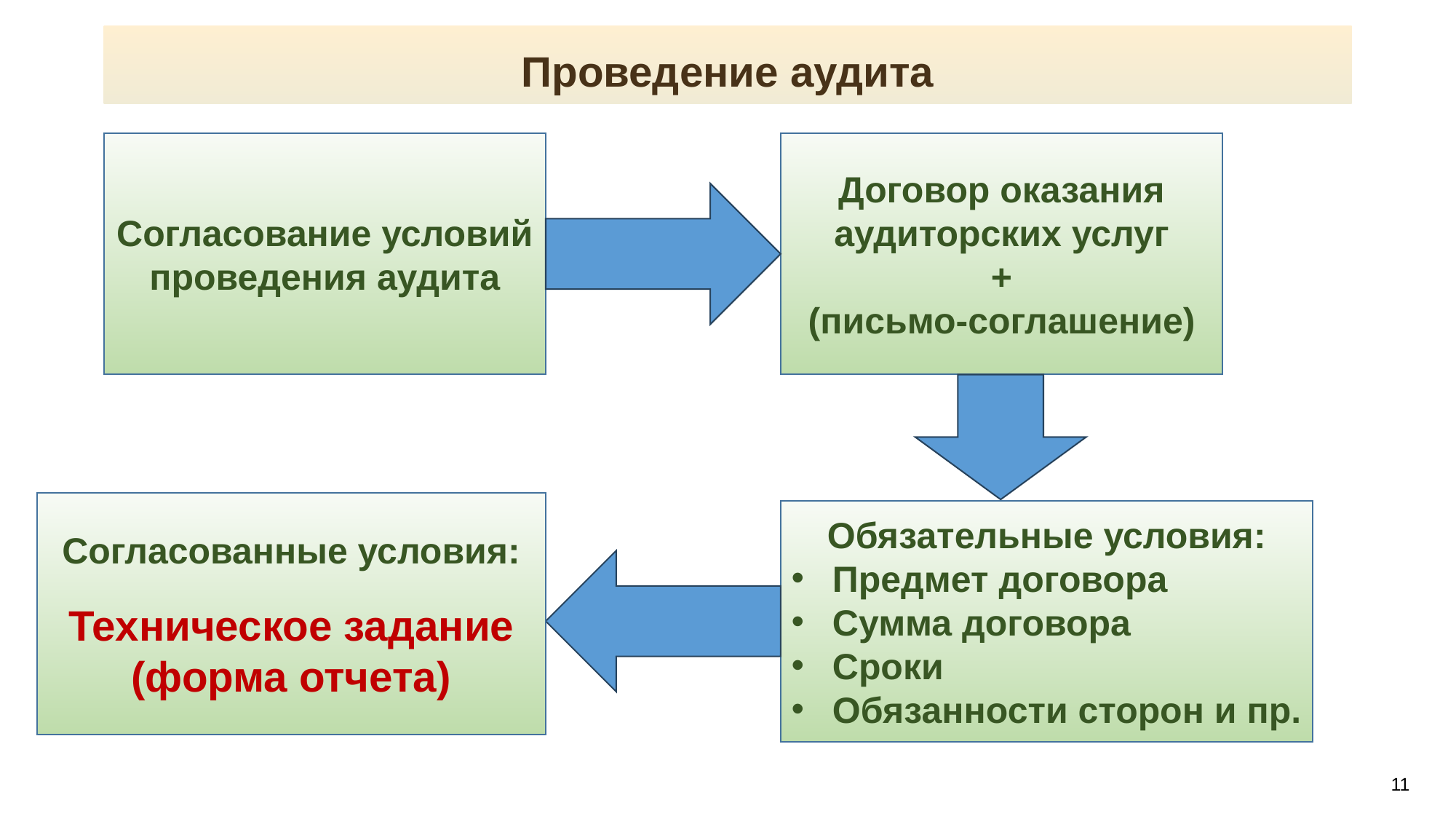

Проведение аудита
Согласование условий проведения аудита
Договор оказания аудиторских услуг
+
(письмо-соглашение)

Согласованные условия:
Техническое задание
(форма отчета)
Обязательные условия:
Предмет договора
Сумма договора
Сроки
Обязанности сторон и пр.

Автор-составитель: Свечкопал А.Н.
11